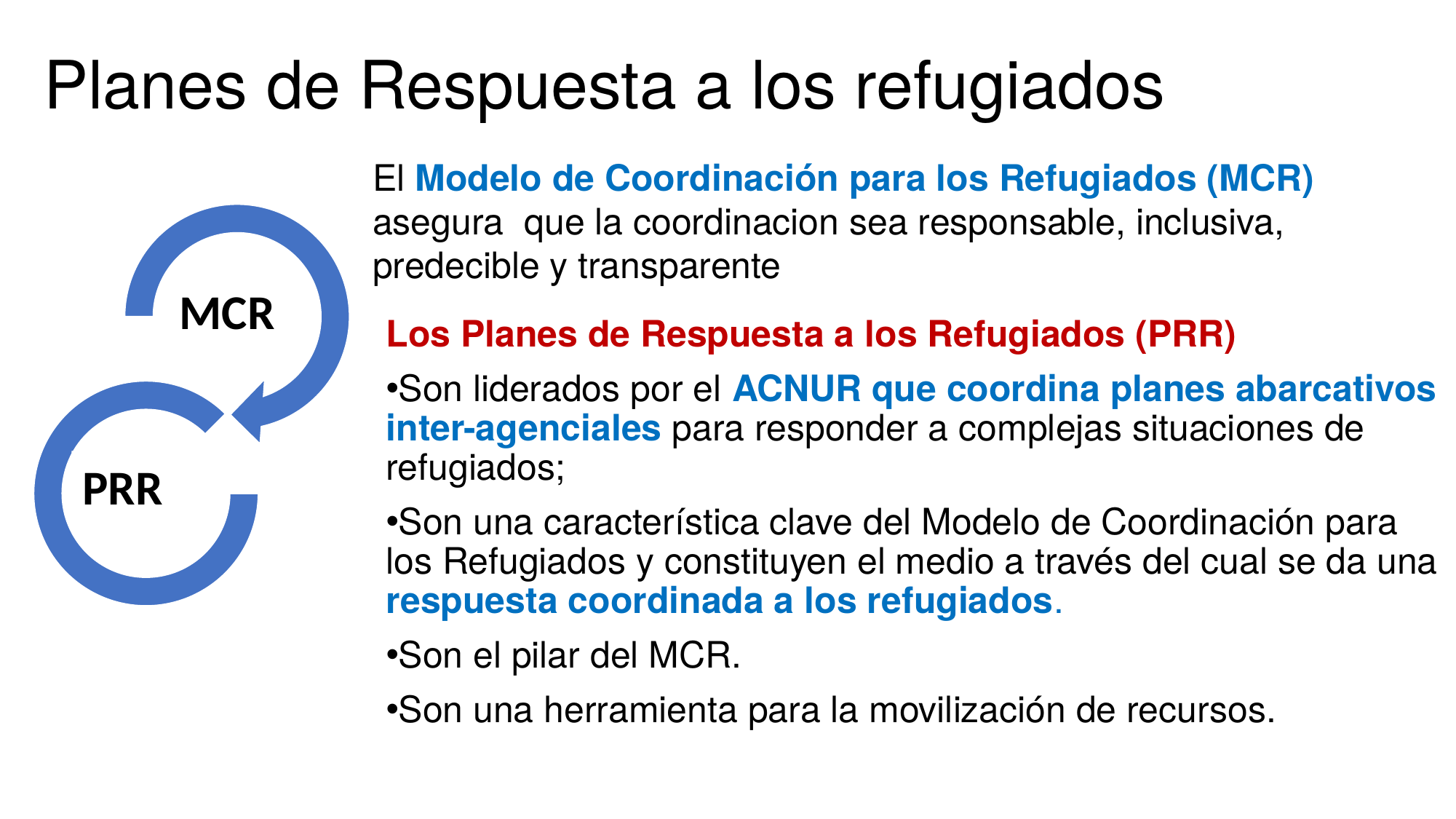

# Planes de Respuesta a los refugiados
RCM
RRP
El Modelo de Coordinación para los Refugiados (MCR)  asegura  que la coordinacion sea responsable, inclusiva, predecible y transparente
MCR
Los Planes de Respuesta a los Refugiados (PRR)
Son liderados por el ACNUR que coordina planes abarcativos inter-agenciales para responder a complejas situaciones de refugiados;
Son una característica clave del Modelo de Coordinación para los Refugiados y constituyen el medio a través del cual se da una respuesta coordinada a los refugiados.
Son el pilar del MCR.
Son una herramienta para la movilización de recursos.

PRR